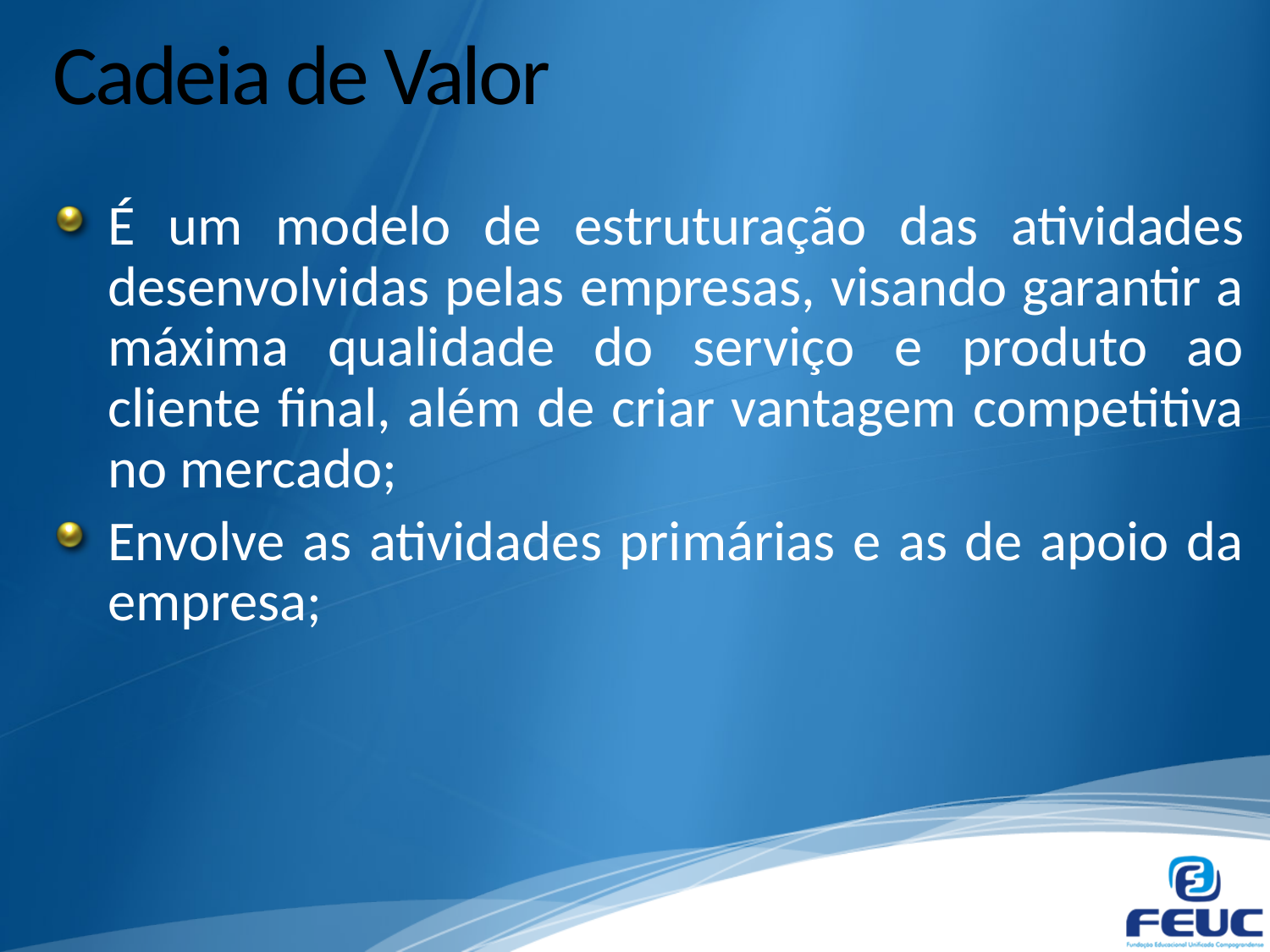

# Cadeia de Valor
É um modelo de estruturação das atividades desenvolvidas pelas empresas, visando garantir a máxima qualidade do serviço e produto ao cliente final, além de criar vantagem competitiva no mercado;
Envolve as atividades primárias e as de apoio da empresa;